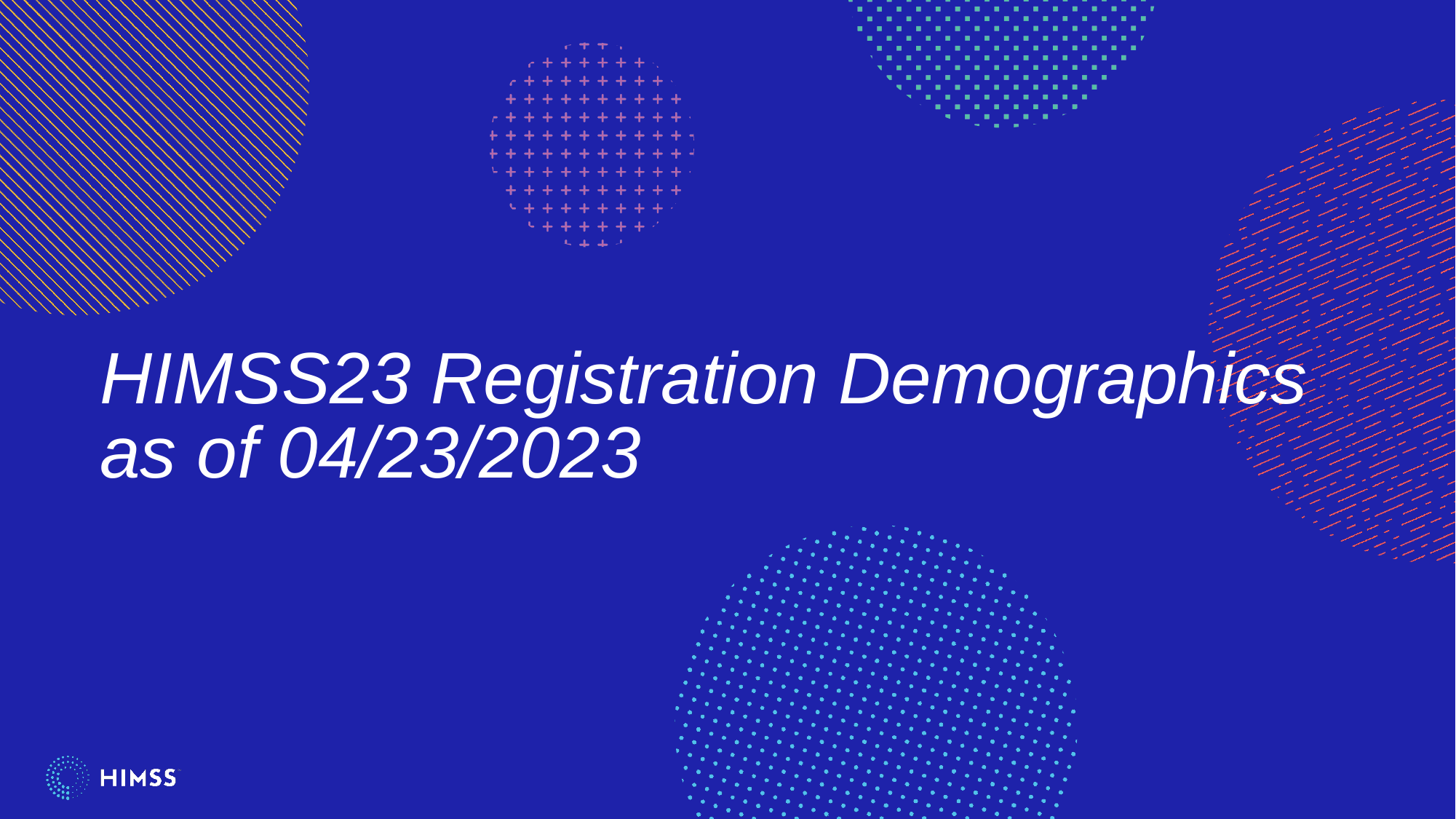

# HIMSS23 Registration Demographics as of 04/23/2023